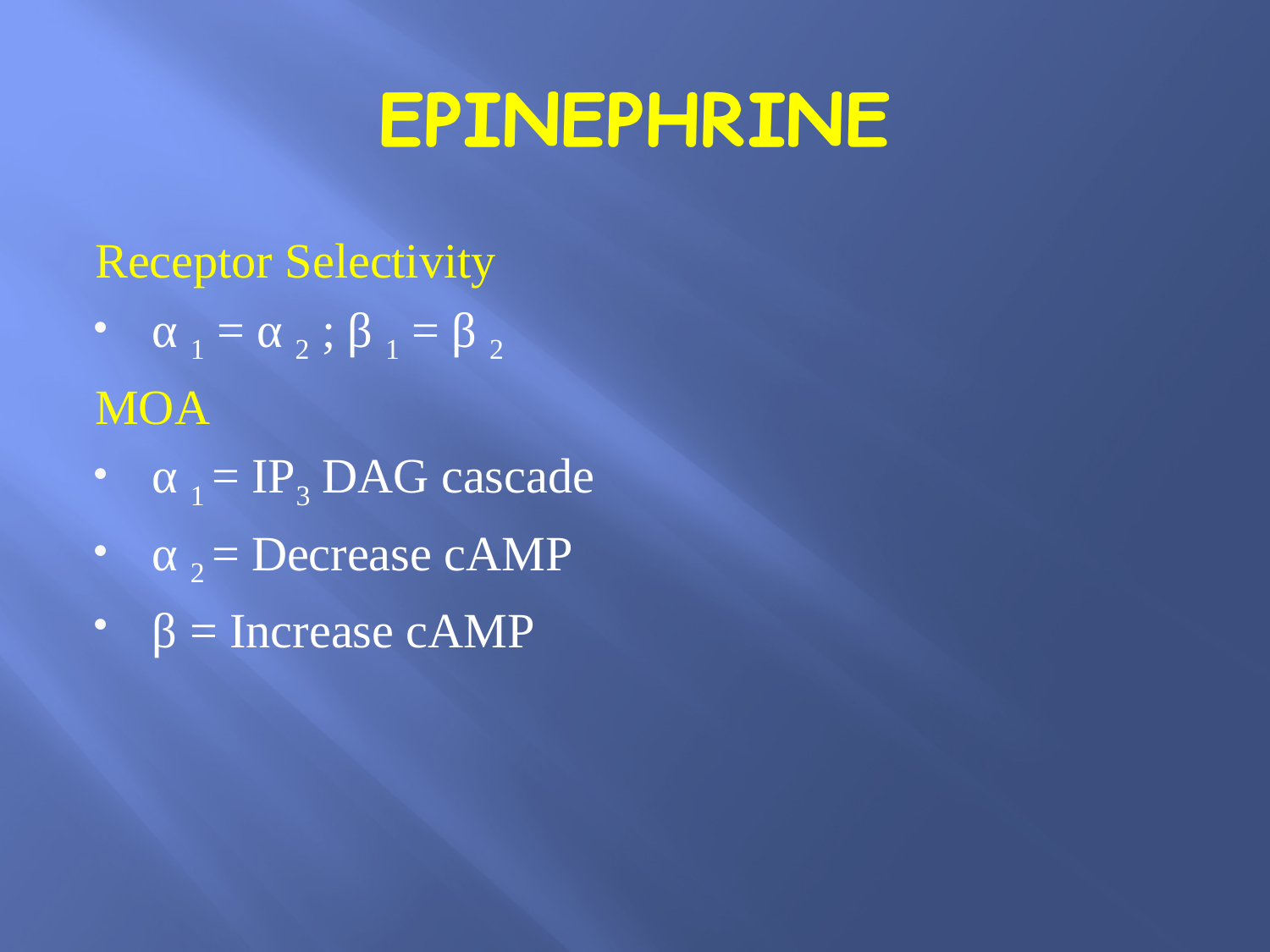

# EPINEPHRINE
Receptor Selectivity
α 1 = α 2 ; β 1 = β 2
MOA
α 1 = IP3 DAG cascade
α 2 = Decrease cAMP
β = Increase cAMP